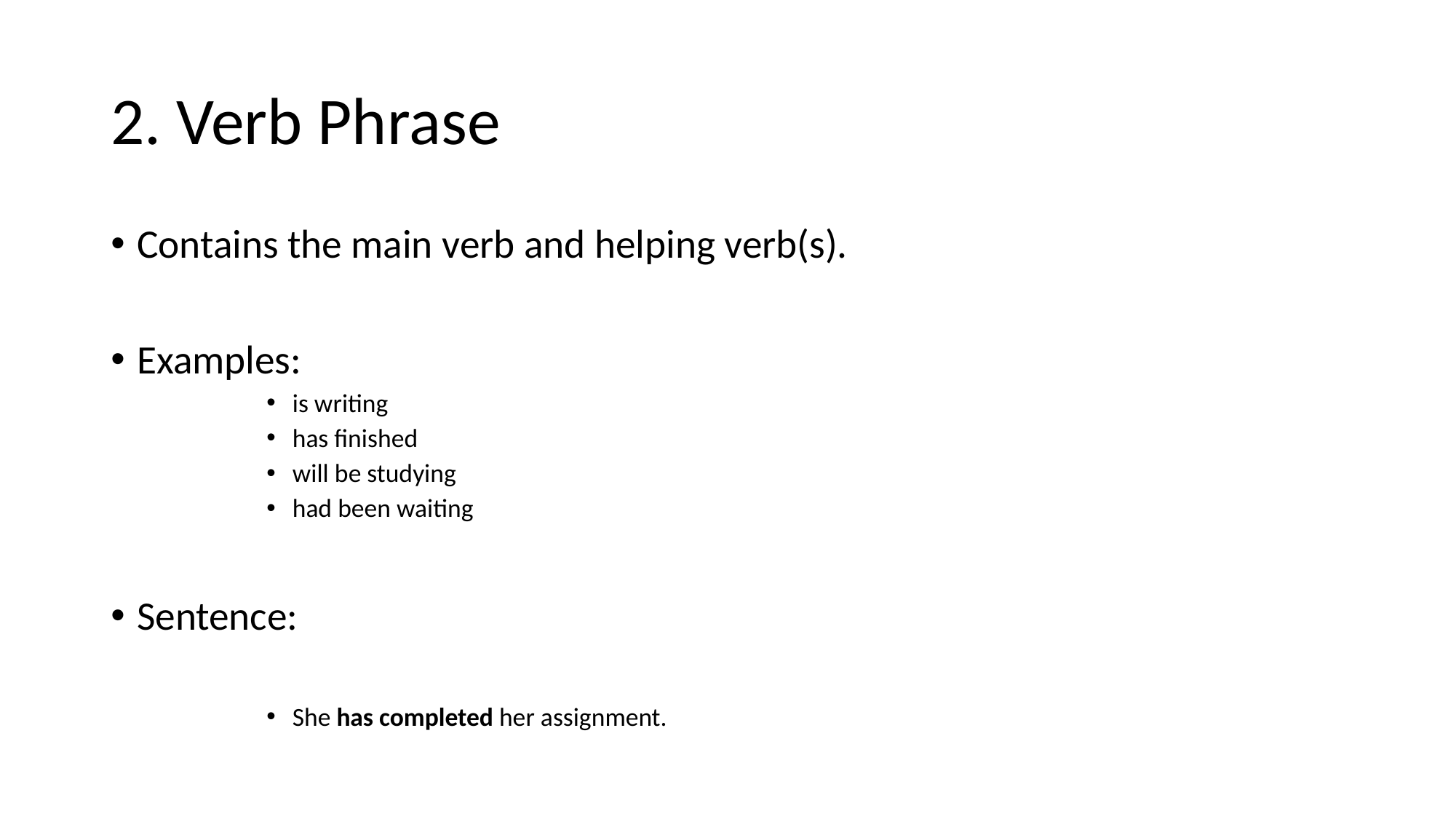

# 2. Verb Phrase
Contains the main verb and helping verb(s).

Examples:
is writing
has finished
will be studying
had been waiting

Sentence:

She has completed her assignment.